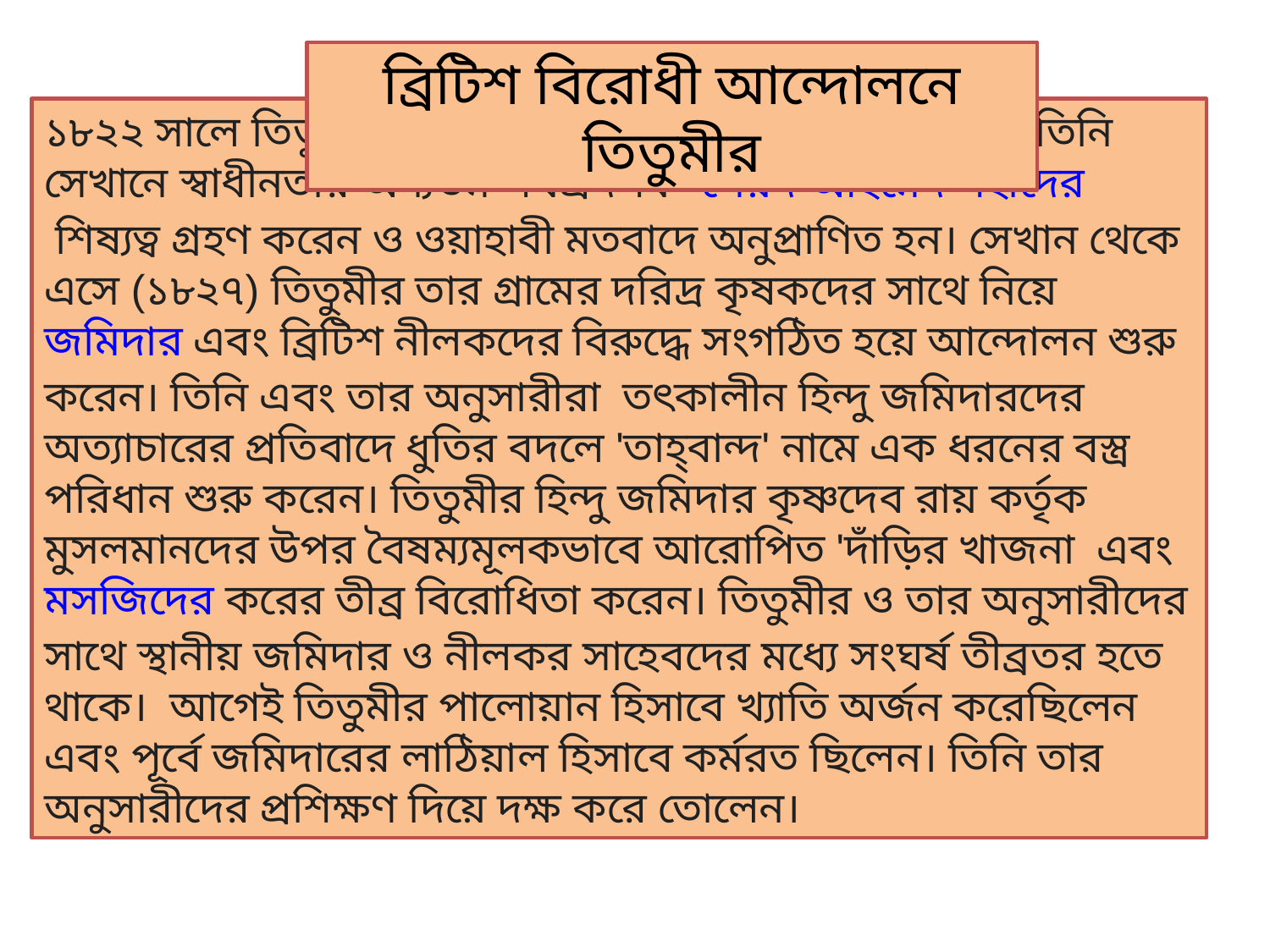

১৮২২ সালে তিতুমীর মক্কায় হজ্জব্রত পালনের উদ্দেশ্যে যান।[৬] তিনি সেখানে স্বাধীনতার অন্যতম পথপ্রদর্শক সৈয়দ আহমেদ শহীদের শিষ্যত্ব গ্রহণ করেন[২] ও ওয়াহাবী মতবাদে অনুপ্রাণিত হন। সেখান থেকে এসে (১৮২৭) তিতুমীর তার গ্রামের দরিদ্র কৃষকদের সাথে নিয়ে জমিদার এবং ব্রিটিশ নীলকদের বিরুদ্ধে সংগঠিত হয়ে আন্দোলন শুরু করেন। তিনি এবং তার অনুসারীরা তৎকালীন হিন্দু জমিদারদের অত্যাচারের প্রতিবাদে ধুতির বদলে 'তাহ্‌বান্দ' নামে এক ধরনের বস্ত্র পরিধান শুরু করেন। তিতুমীর হিন্দু জমিদার কৃষ্ণদেব রায় কর্তৃক মুসলমানদের উপর বৈষম্যমূলকভাবে আরোপিত 'দাঁড়ির খাজনা' এবং মসজিদের করের তীব্র বিরোধিতা করেন। তিতুমীর ও তার অনুসারীদের সাথে স্থানীয় জমিদার ও নীলকর সাহেবদের মধ্যে সংঘর্ষ তীব্রতর হতে থাকে। আগেই তিতুমীর পালোয়ান হিসাবে খ্যাতি অর্জন করেছিলেন এবং পূর্বে জমিদারের লাঠিয়াল হিসাবে কর্মরত ছিলেন। তিনি তার অনুসারীদের প্রশিক্ষণ দিয়ে দক্ষ করে তোলেন।
ব্রিটিশ বিরোধী আন্দোলনে তিতুমীর
১৮২২ সালে তিতুমীর মক্কায় হজ্জব্রত পালনের উদ্দেশ্যে যান। তিনি সেখানে স্বাধীনতার অন্যতম পথপ্রদর্শক  সৈয়দ আহমেদ শহীদের শিষ্যত্ব গ্রহণ করেন ও ওয়াহাবী মতবাদে অনুপ্রাণিত হন। সেখান থেকে এসে (১৮২৭) তিতুমীর তার গ্রামের দরিদ্র কৃষকদের সাথে নিয়ে জমিদার এবং ব্রিটিশ নীলকদের বিরুদ্ধে সংগঠিত হয়ে আন্দোলন শুরু করেন। তিনি এবং তার অনুসারীরা  তৎকালীন হিন্দু জমিদারদের অত্যাচারের প্রতিবাদে ধুতির বদলে 'তাহ্‌বান্দ' নামে এক ধরনের বস্ত্র পরিধান শুরু করেন। তিতুমীর হিন্দু জমিদার কৃষ্ণদেব রায় কর্তৃক মুসলমানদের উপর বৈষম্যমূলকভাবে আরোপিত 'দাঁড়ির খাজনা  এবং মসজিদের করের তীব্র বিরোধিতা করেন। তিতুমীর ও তার অনুসারীদের সাথে স্থানীয় জমিদার ও নীলকর সাহেবদের মধ্যে সংঘর্ষ তীব্রতর হতে থাকে।  আগেই তিতুমীর পালোয়ান হিসাবে খ্যাতি অর্জন করেছিলেন এবং পূর্বে জমিদারের লাঠিয়াল হিসাবে কর্মরত ছিলেন। তিনি তার অনুসারীদের প্রশিক্ষণ দিয়ে দক্ষ করে তোলেন।